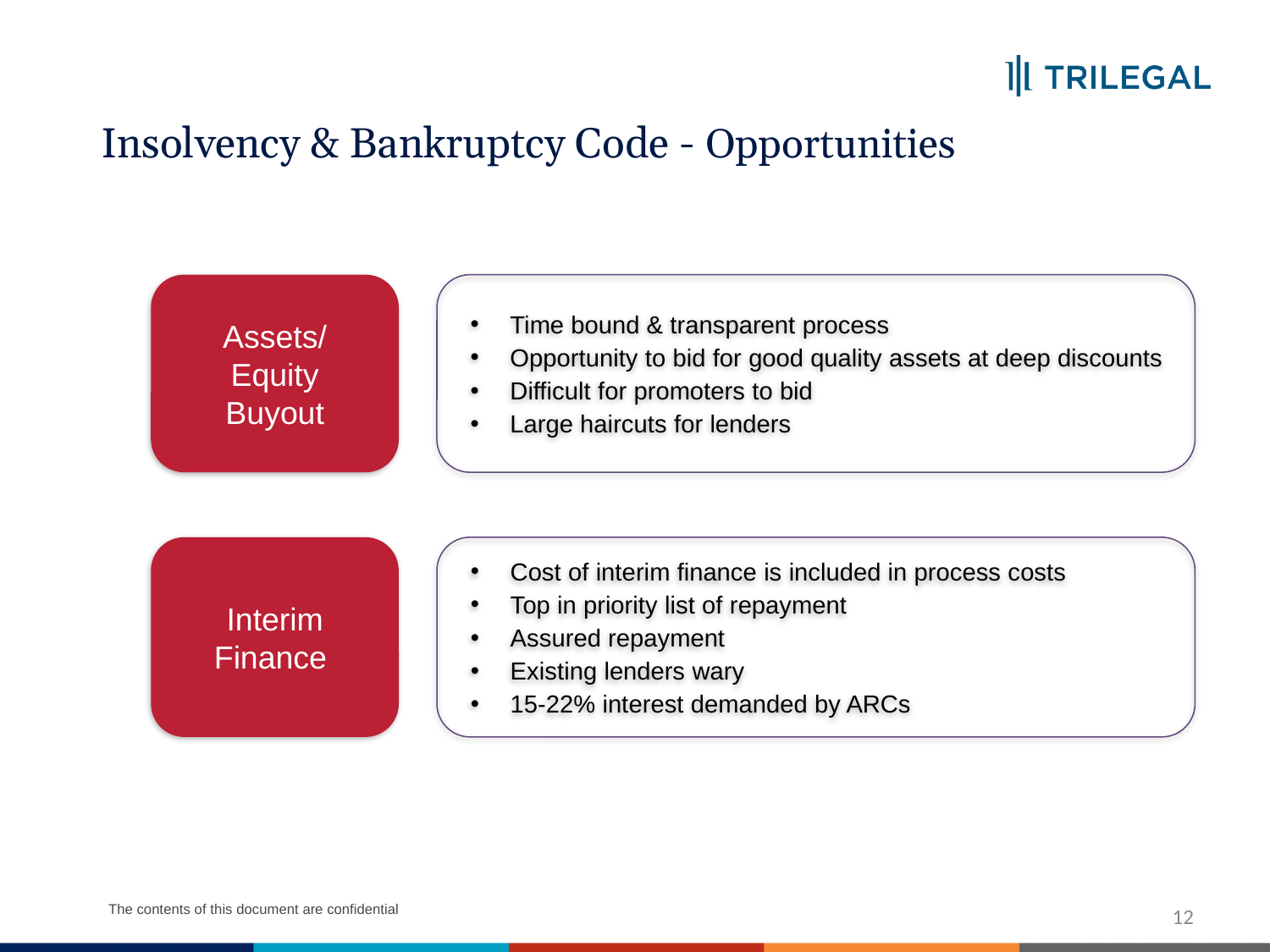

# Insolvency & Bankruptcy Code - Opportunities

Time bound & transparent process
Opportunity to bid for good quality assets at deep discounts
Difficult for promoters to bid
Large haircuts for lenders
Assets/
Equity
Buyout
Interim Finance
Cost of interim finance is included in process costs
Top in priority list of repayment
Assured repayment
Existing lenders wary
15-22% interest demanded by ARCs
12